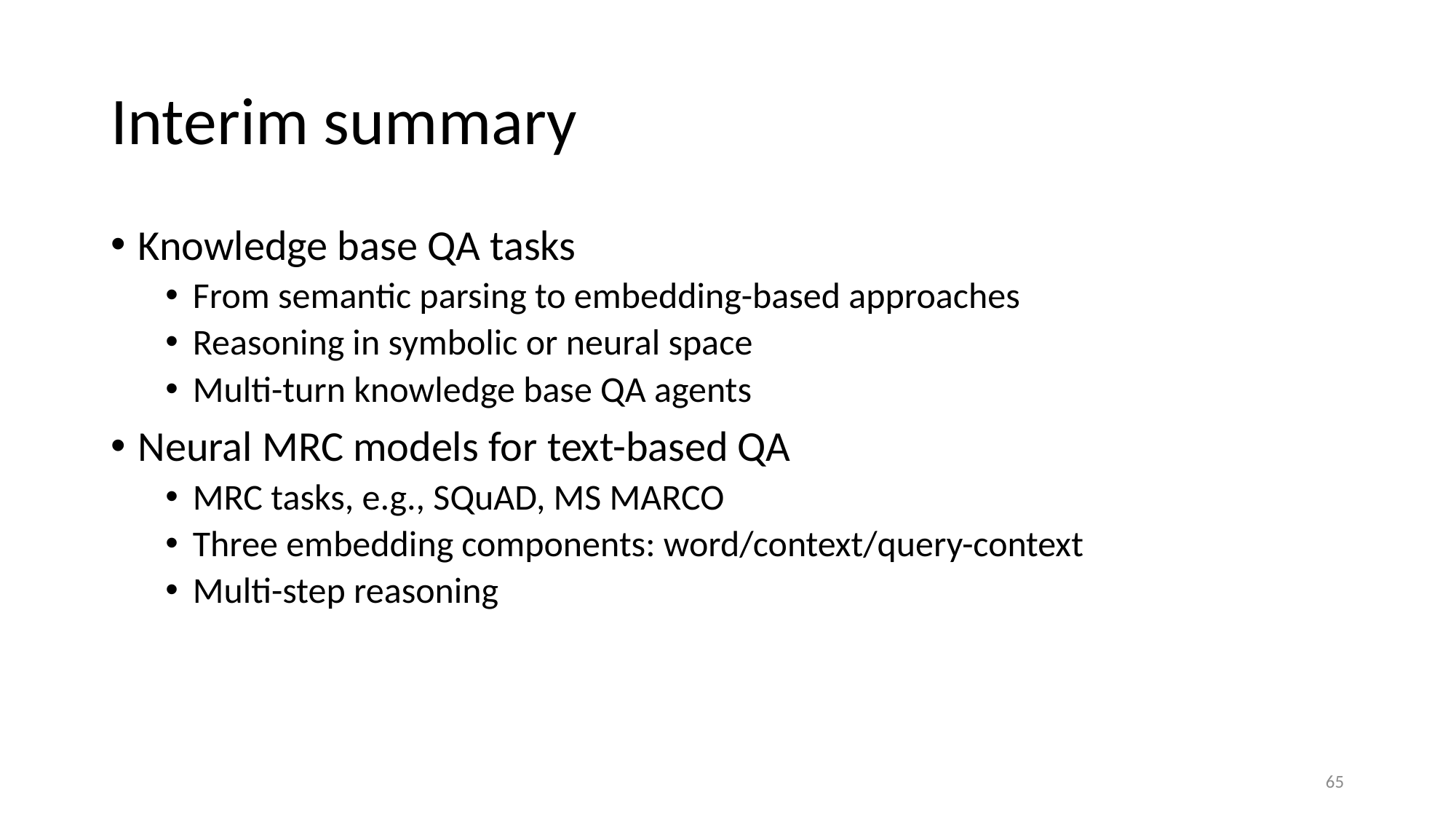

# Interim summary
Knowledge base QA tasks
From semantic parsing to embedding-based approaches
Reasoning in symbolic or neural space
Multi-turn knowledge base QA agents
Neural MRC models for text-based QA
MRC tasks, e.g., SQuAD, MS MARCO
Three embedding components: word/context/query-context
Multi-step reasoning

65